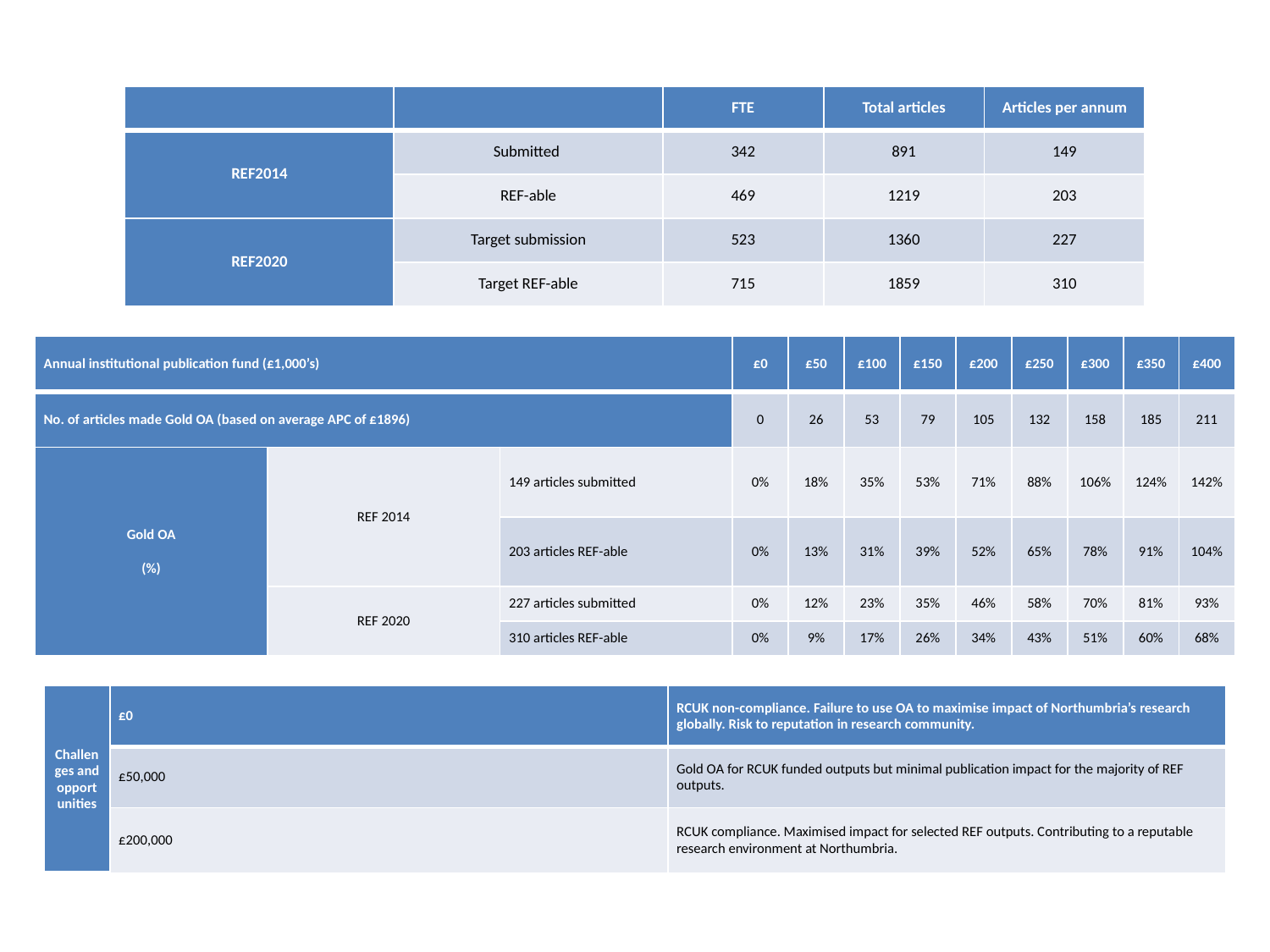

|  |  | FTE | Total articles | Articles per annum |
| --- | --- | --- | --- | --- |
| REF2014 | Submitted | 342 | 891 | 149 |
|  | REF-able | 469 | 1219 | 203 |
| REF2020 | Target submission | 523 | 1360 | 227 |
|  | Target REF-able | 715 | 1859 | 310 |
| Annual institutional publication fund (£1,000’s) |  |  | £0 | £50 | £100 | £150 | £200 | £250 | £300 | £350 | £400 |
| --- | --- | --- | --- | --- | --- | --- | --- | --- | --- | --- | --- |
| No. of articles made Gold OA (based on average APC of £1896) |  |  | 0 | 26 | 53 | 79 | 105 | 132 | 158 | 185 | 211 |
| Gold OA (%) | REF 2014 | 149 articles submitted | 0% | 18% | 35% | 53% | 71% | 88% | 106% | 124% | 142% |
|  |  | 203 articles REF-able | 0% | 13% | 31% | 39% | 52% | 65% | 78% | 91% | 104% |
|  | REF 2020 | 227 articles submitted | 0% | 12% | 23% | 35% | 46% | 58% | 70% | 81% | 93% |
|  |  | 310 articles REF-able | 0% | 9% | 17% | 26% | 34% | 43% | 51% | 60% | 68% |
| Challenges and opportunities | £0 | RCUK non-compliance. Failure to use OA to maximise impact of Northumbria’s research globally. Risk to reputation in research community. |
| --- | --- | --- |
|  | £50,000 | Gold OA for RCUK funded outputs but minimal publication impact for the majority of REF outputs. |
|  | £200,000 | RCUK compliance. Maximised impact for selected REF outputs. Contributing to a reputable research environment at Northumbria. |